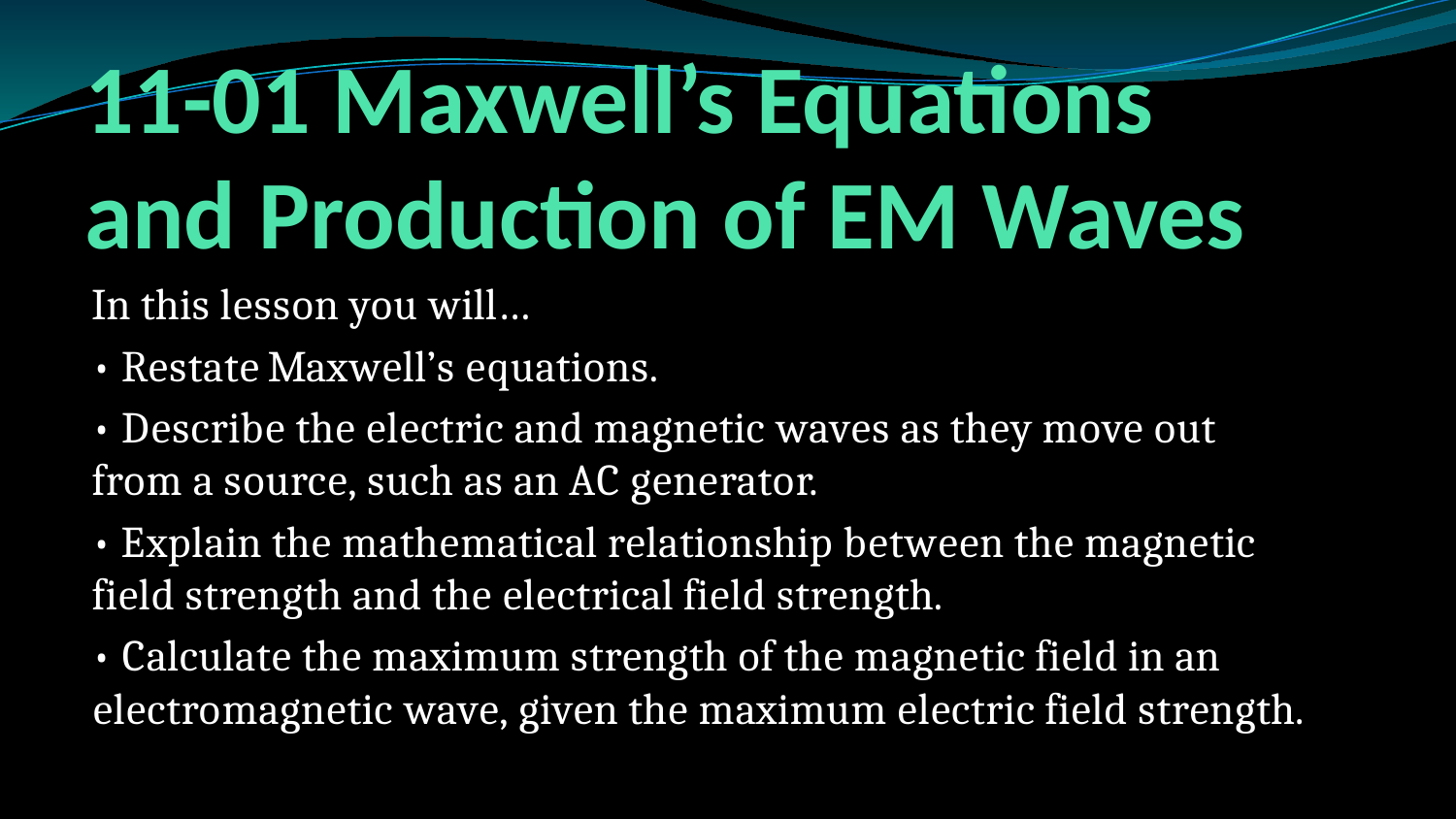

# 11-01 Maxwell’s Equations and Production of EM Waves
In this lesson you will…
• Restate Maxwell’s equations.
• Describe the electric and magnetic waves as they move out from a source, such as an AC generator.
• Explain the mathematical relationship between the magnetic field strength and the electrical field strength.
• Calculate the maximum strength of the magnetic field in an electromagnetic wave, given the maximum electric field strength.